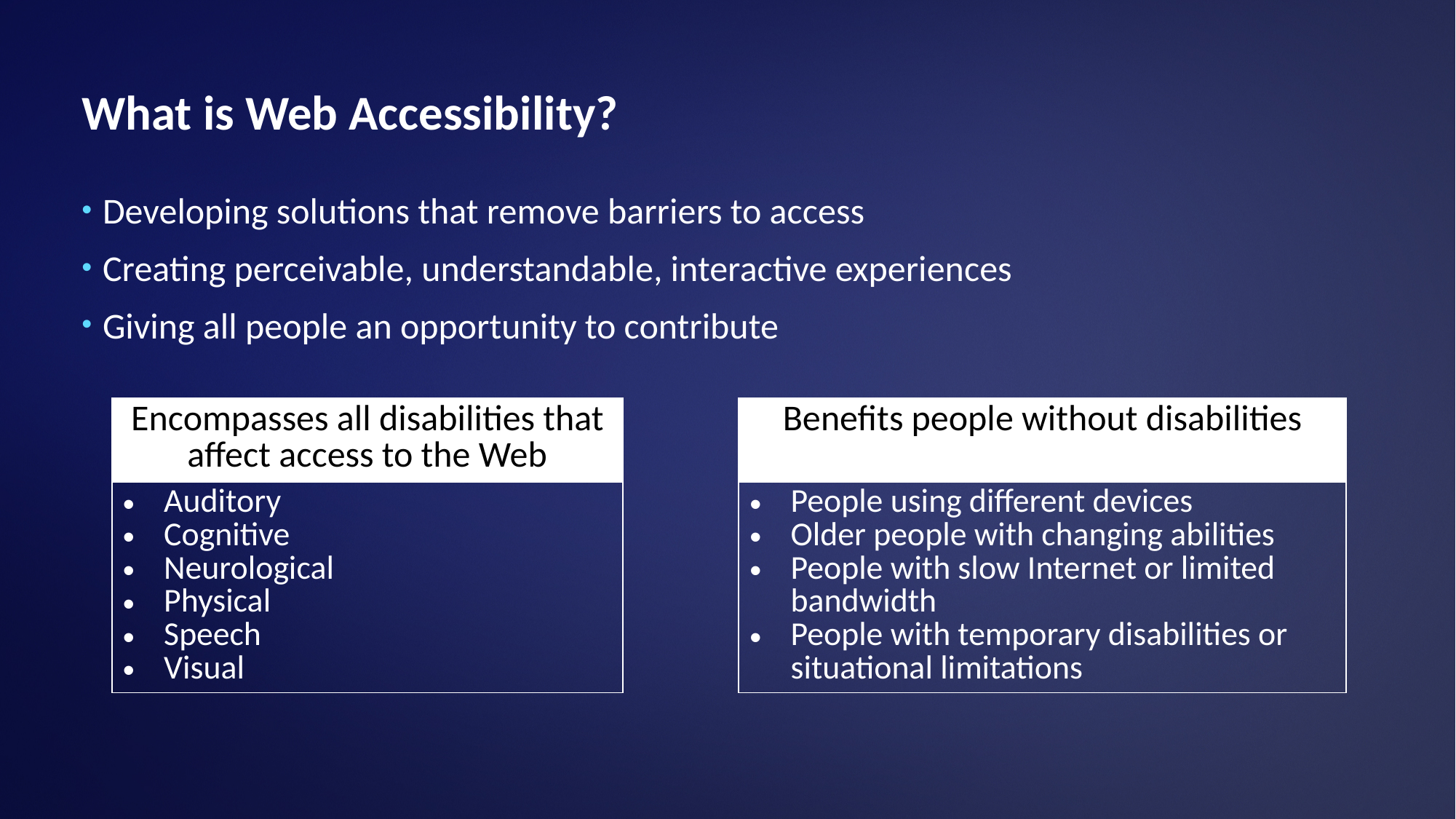

# What is Web Accessibility?
Developing solutions that remove barriers to access
Creating perceivable, understandable, interactive experiences
Giving all people an opportunity to contribute
| Encompasses all disabilities that affect access to the Web |
| --- |
| Auditory Cognitive Neurological Physical Speech Visual |
| Benefits people without disabilities |
| --- |
| People using different devices Older people with changing abilities People with slow Internet or limited bandwidth People with temporary disabilities or situational limitations |